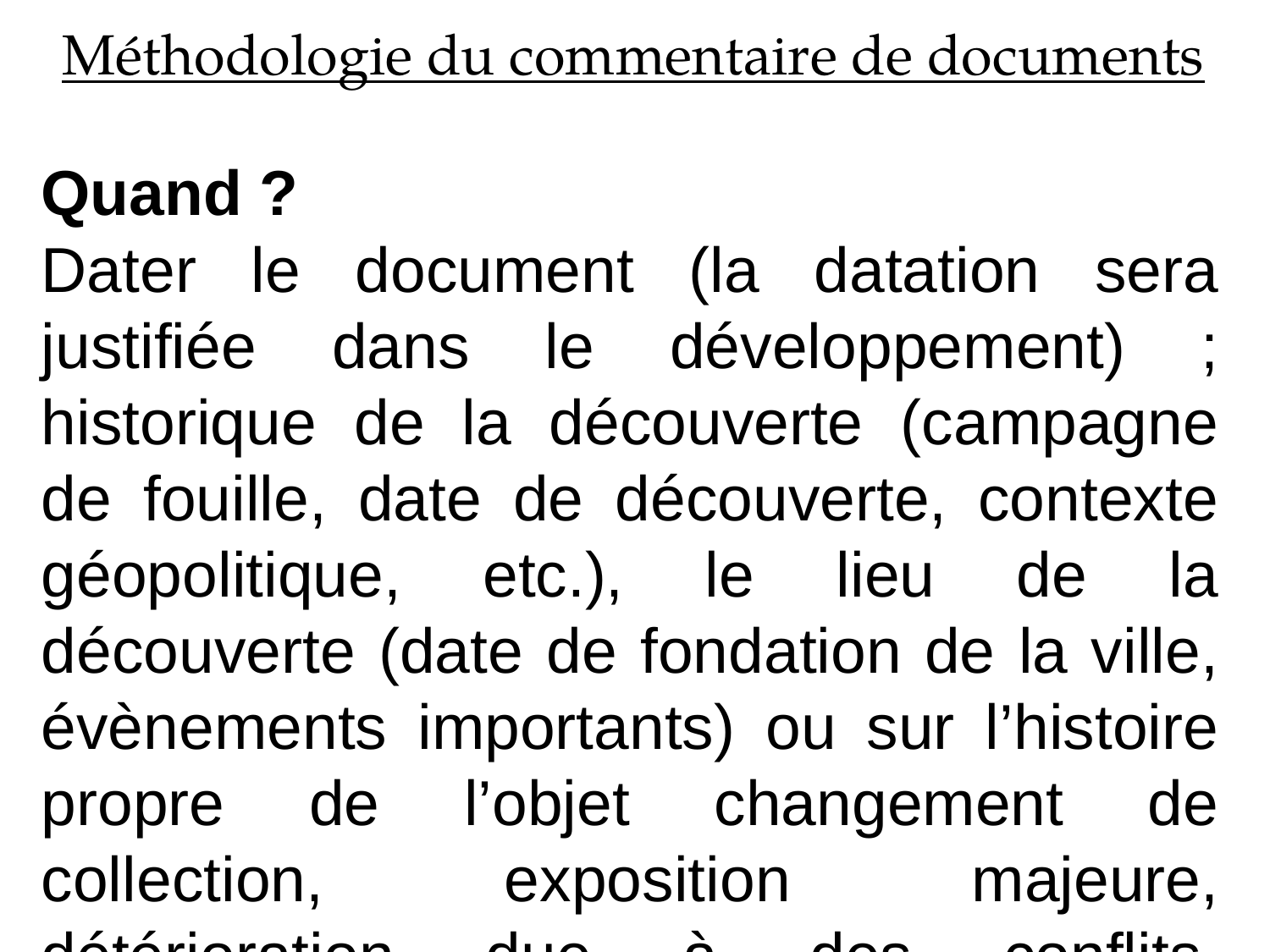

| Méthodologie du commentaire de documents |
| --- |
Quand ?
Dater le document (la datation sera justifiée dans le développement) ; historique de la découverte (campagne de fouille, date de découverte, contexte géopolitique, etc.), le lieu de la découverte (date de fondation de la ville, évènements importants) ou sur l’histoire propre de l’objet changement de collection, exposition majeure, détérioration due à des conflits, anecdotes, etc.)
16